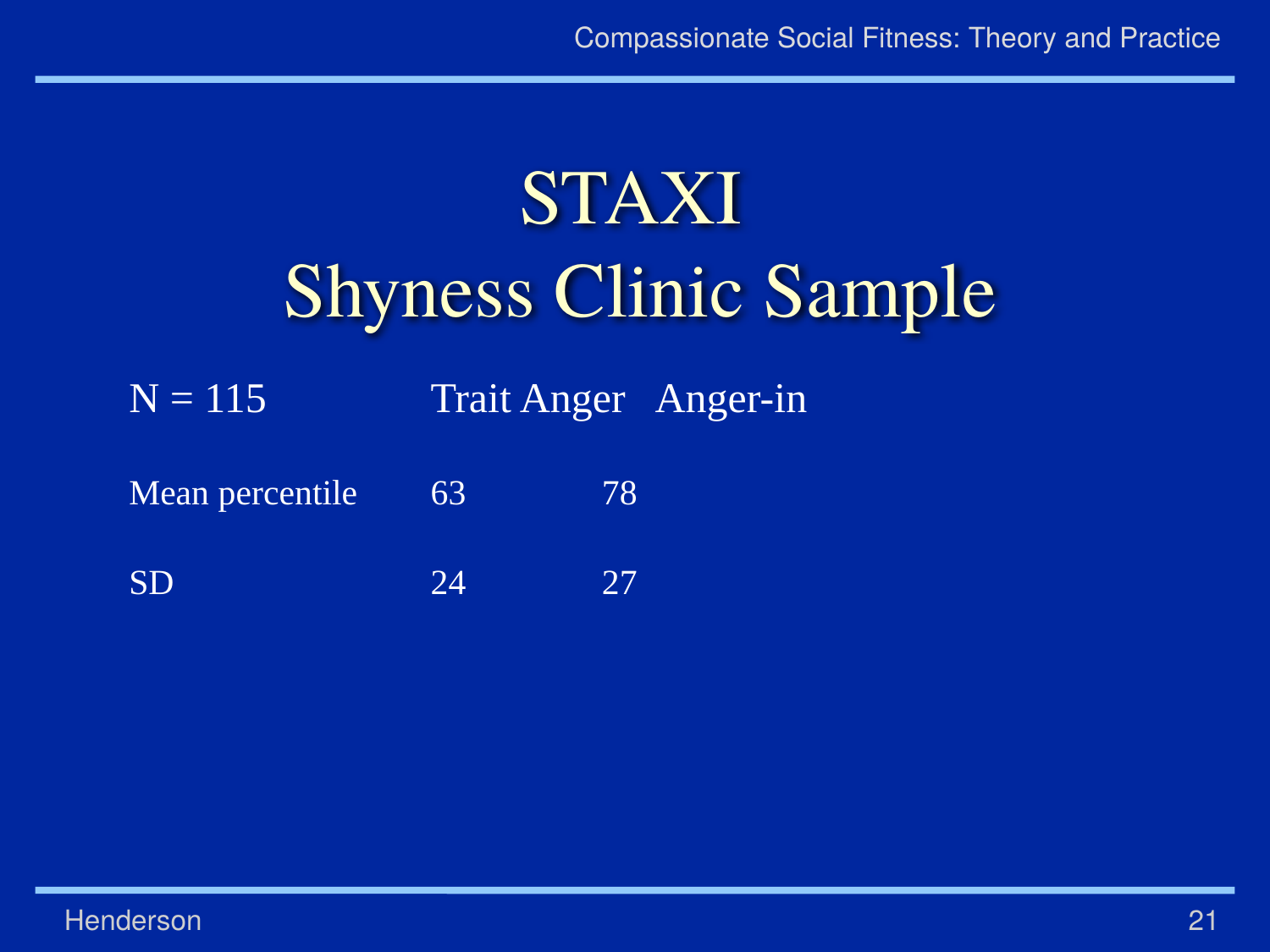

# STAXI Shyness Clinic Sample
N = 115 		Trait Anger   Anger-in

Mean percentile	63	     78

SD			24	     27